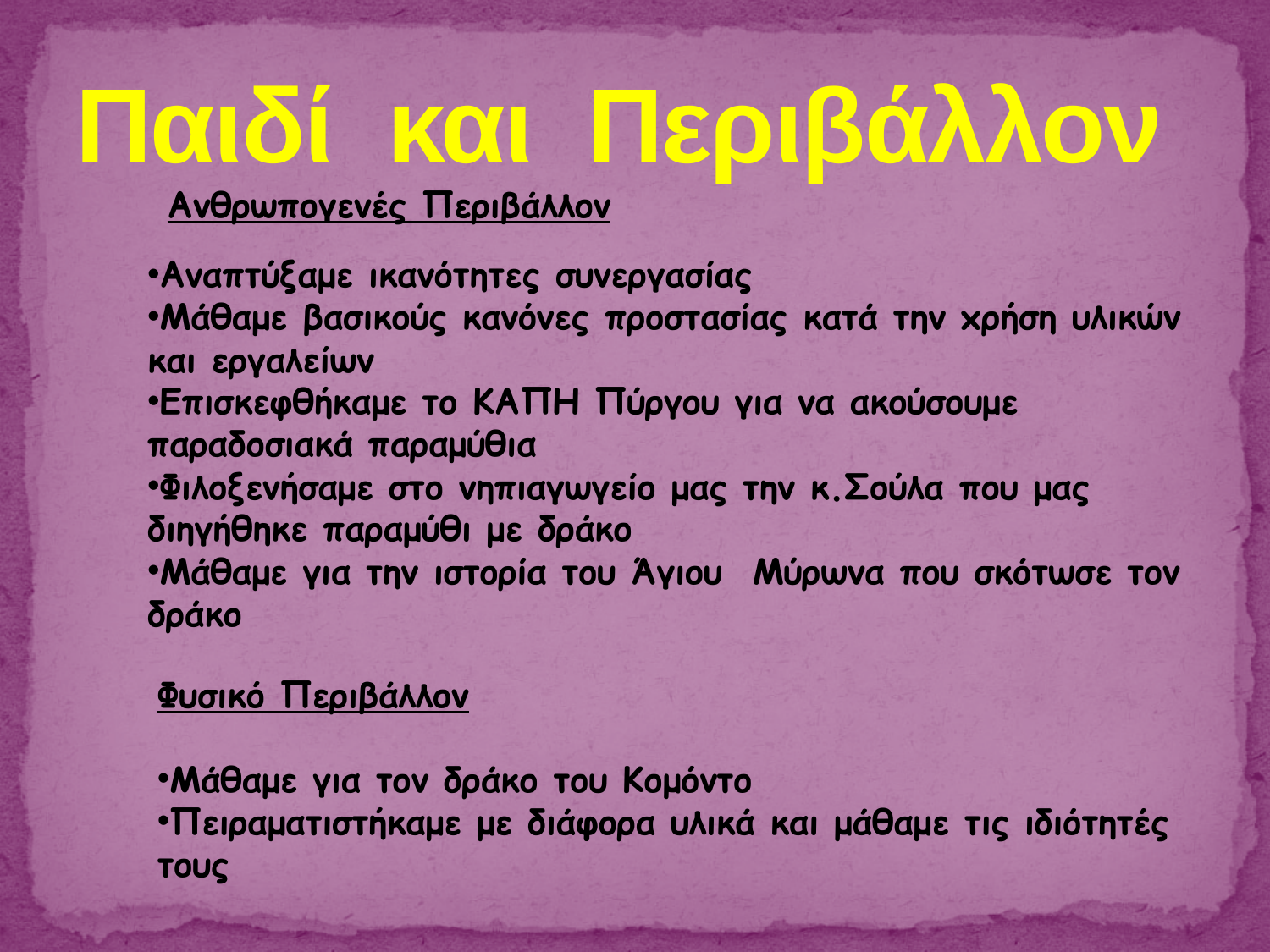

# Παιδί  και  Περιβάλλον
Ανθρωπογενές Περιβάλλον
Αναπτύξαμε ικανότητες συνεργασίας
Μάθαμε βασικούς κανόνες προστασίας κατά την χρήση υλικών και εργαλείων
Επισκεφθήκαμε το ΚΑΠΗ Πύργου για να ακούσουμε παραδοσιακά παραμύθια
Φιλοξενήσαμε στο νηπιαγωγείο μας την κ.Σούλα που μας διηγήθηκε παραμύθι με δράκο
Μάθαμε για την ιστορία του Άγιου  Μύρωνα που σκότωσε τον δράκο

Φυσικό Περιβάλλον

Μάθαμε για τον δράκο του Κομόντο
Πειραματιστήκαμε με διάφορα υλικά και μάθαμε τις ιδιότητές τους